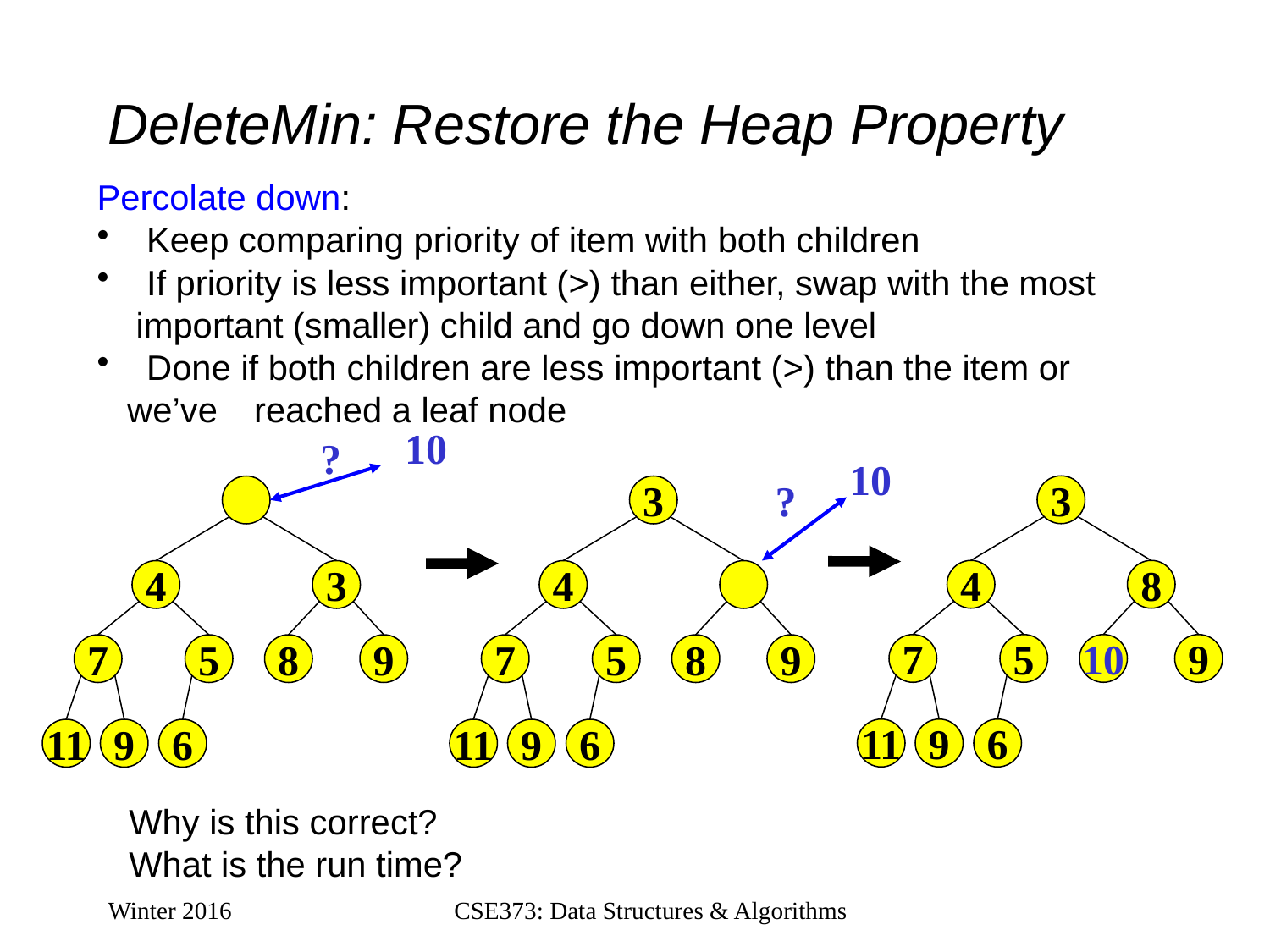

# DeleteMin: Restore the Heap Property
Percolate down:
  Keep comparing priority of item with both children
  If priority is less important (>) than either, swap with the most
    important (smaller) child and go down one level
  Done if both children are less important (>) than the item or we’ve 	reached a leaf node
10
?
10
3

3
?
4
8
4
3
4

7
5
10
9
7
5
8
9
7
5
8
9
11
9
6
11
9
6
11
9
6
Why is this correct?
What is the run time?
Winter 2016
CSE373: Data Structures & Algorithms
29